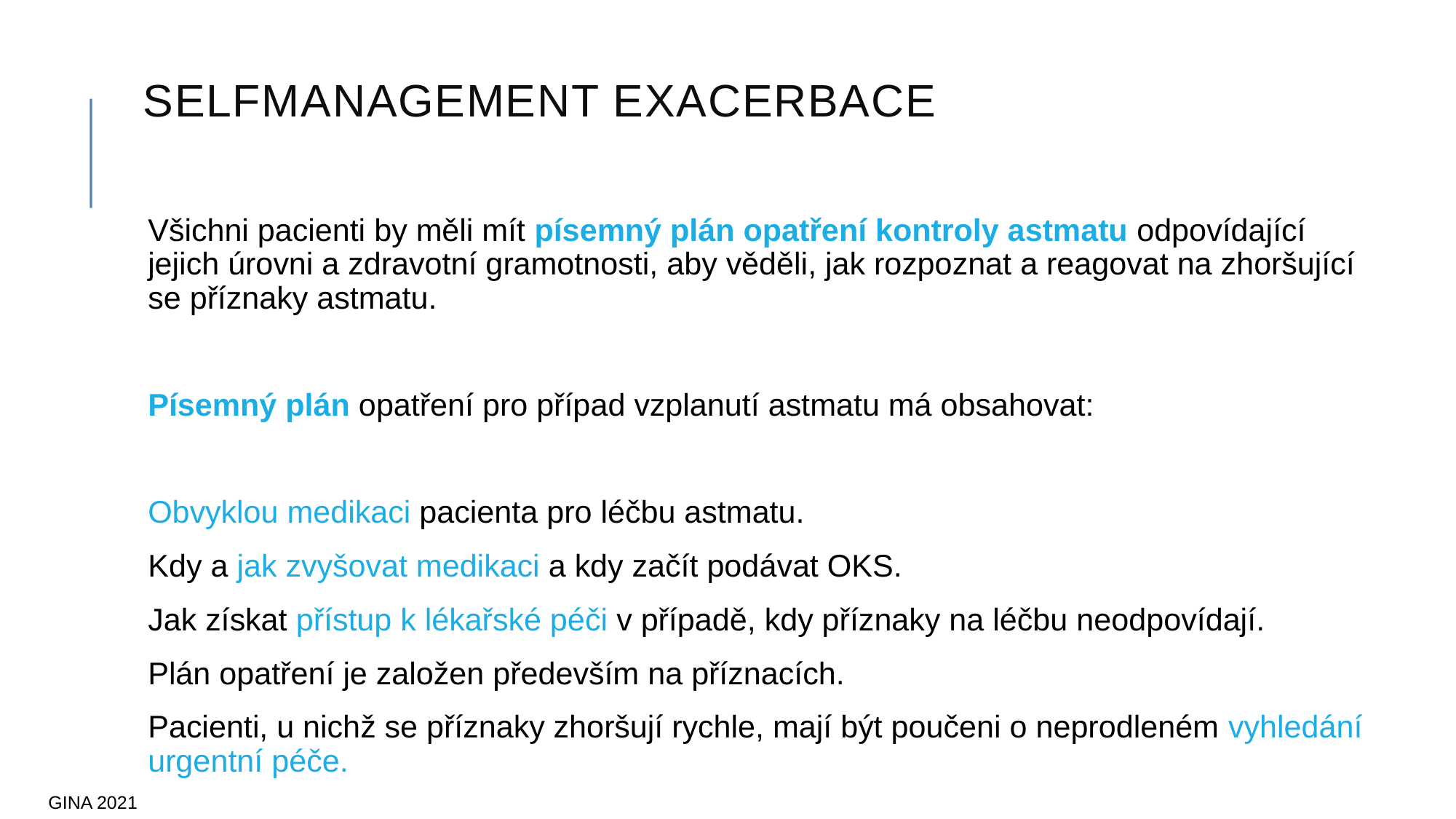

Selfmanagement exacerbace
Všichni pacienti by měli mít písemný plán opatření kontroly astmatu odpovídající jejich úrovni a zdravotní gramotnosti, aby věděli, jak rozpoznat a reagovat na zhoršující se příznaky astmatu.

Písemný plán opatření pro případ vzplanutí astmatu má obsahovat:

Obvyklou medikaci pacienta pro léčbu astmatu.
Kdy a jak zvyšovat medikaci a kdy začít podávat OKS.
Jak získat přístup k lékařské péči v případě, kdy příznaky na léčbu neodpovídají.
Plán opatření je založen především na příznacích.
Pacienti, u nichž se příznaky zhoršují rychle, mají být poučeni o neprodleném vyhledání urgentní péče.

GINA 2021